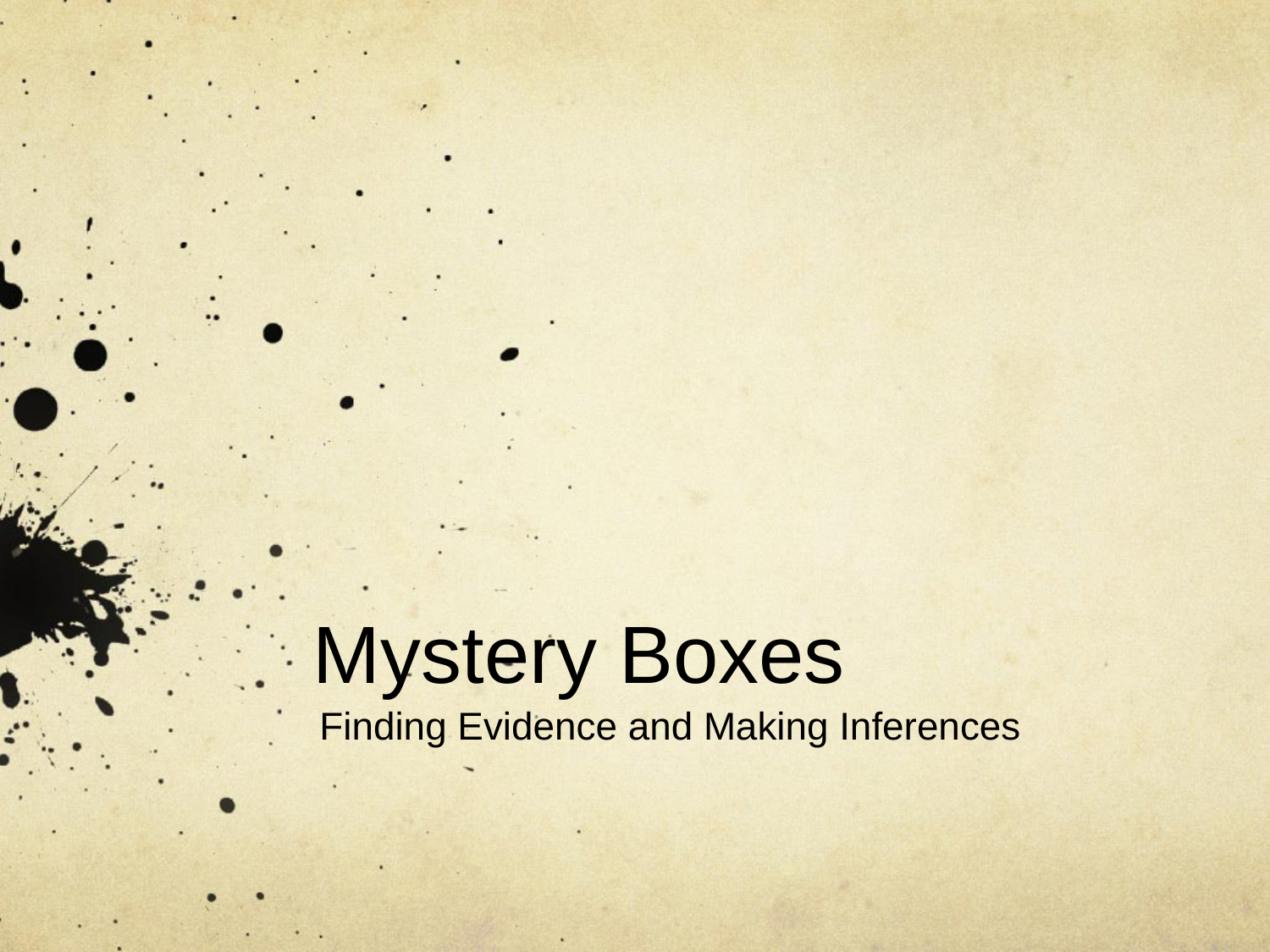

# Mystery Boxes
Finding Evidence and Making Inferences